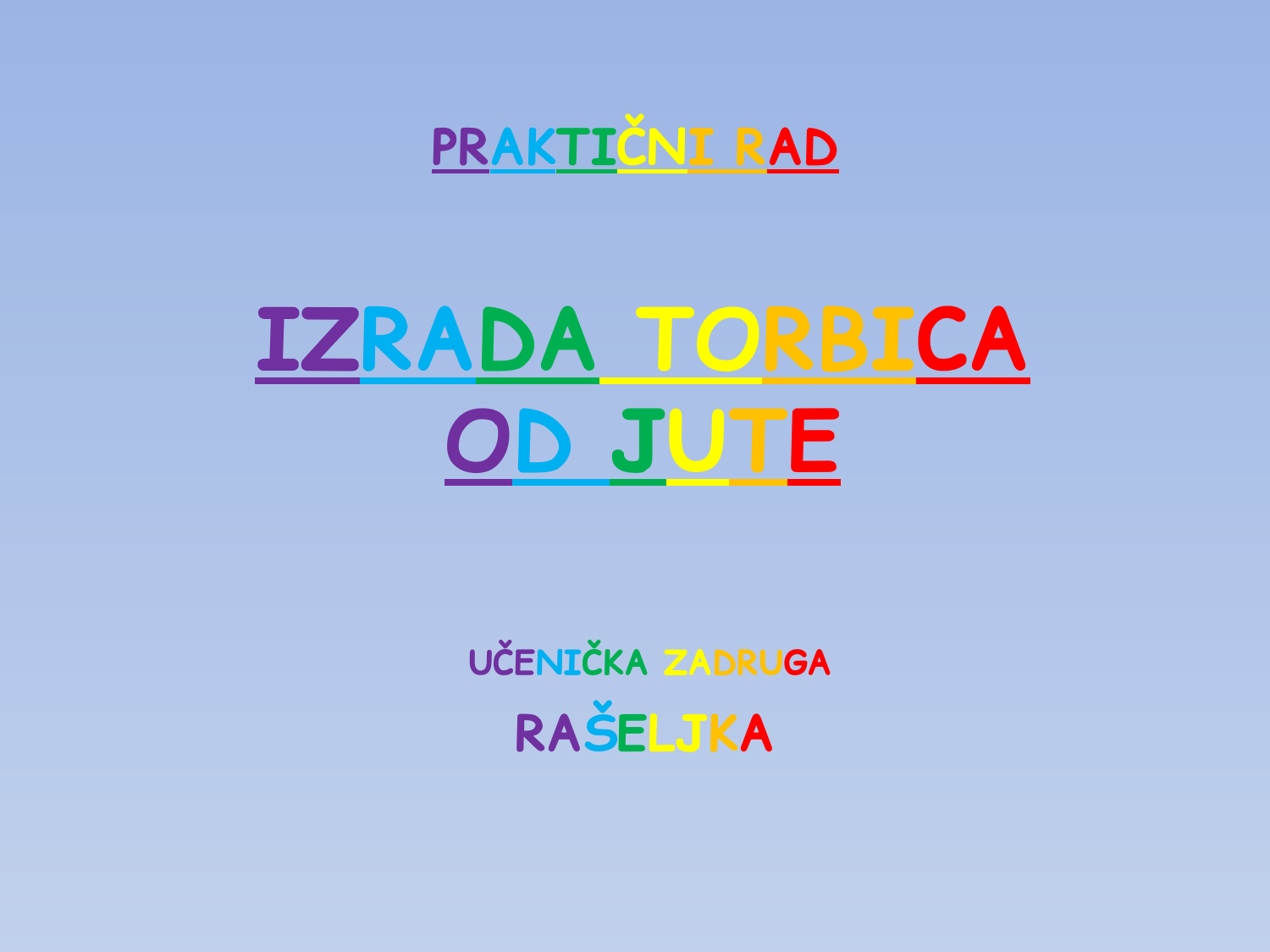

PRAKTIČNI RAD
IZRADA TORBICA
OD JUTE
 UČENIČKA ZADRUGA

RAŠELJKA